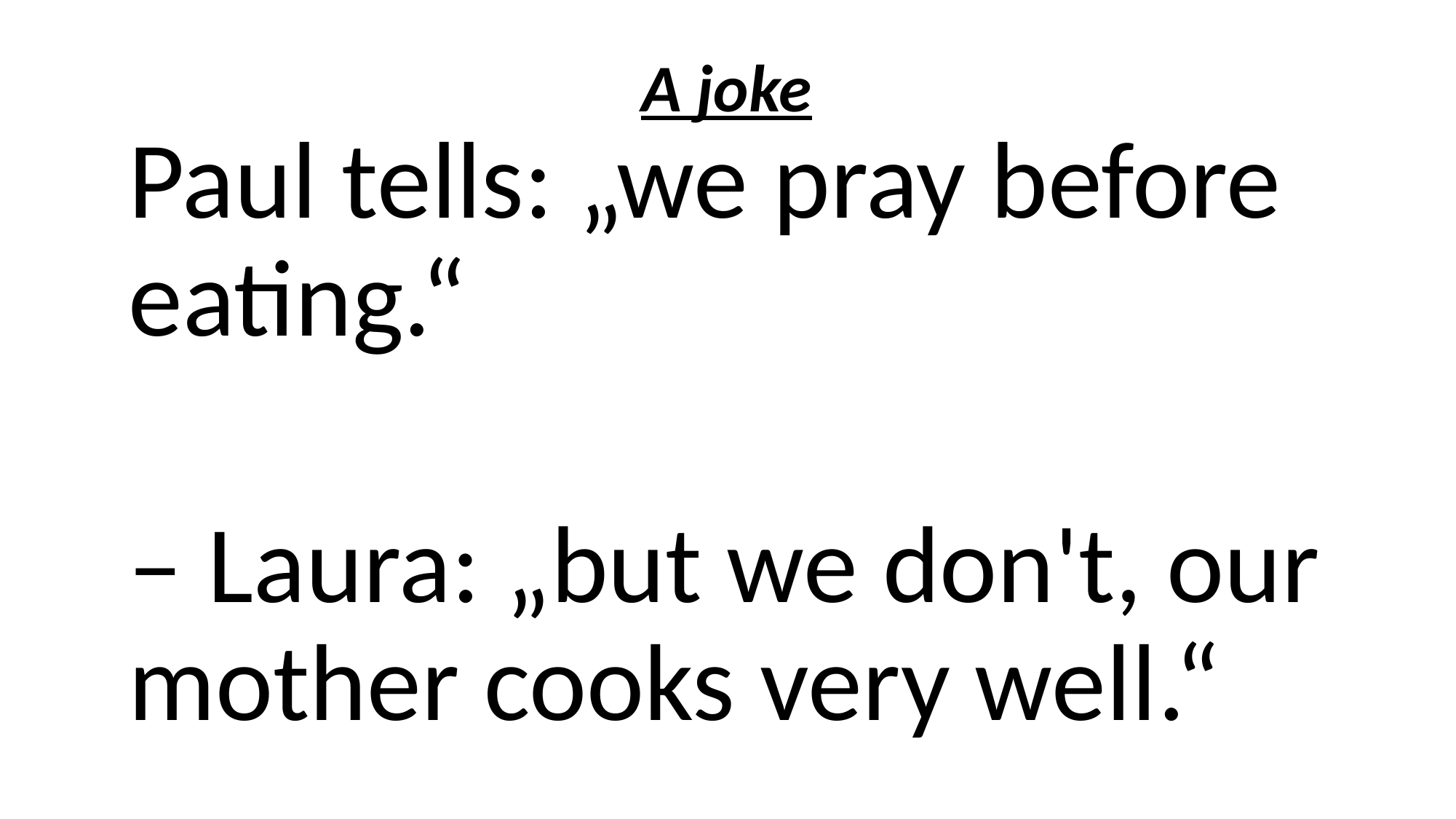

A joke
Paul tells: „we pray before eating.“

– Laura: „but we don't, our mother cooks very well.“